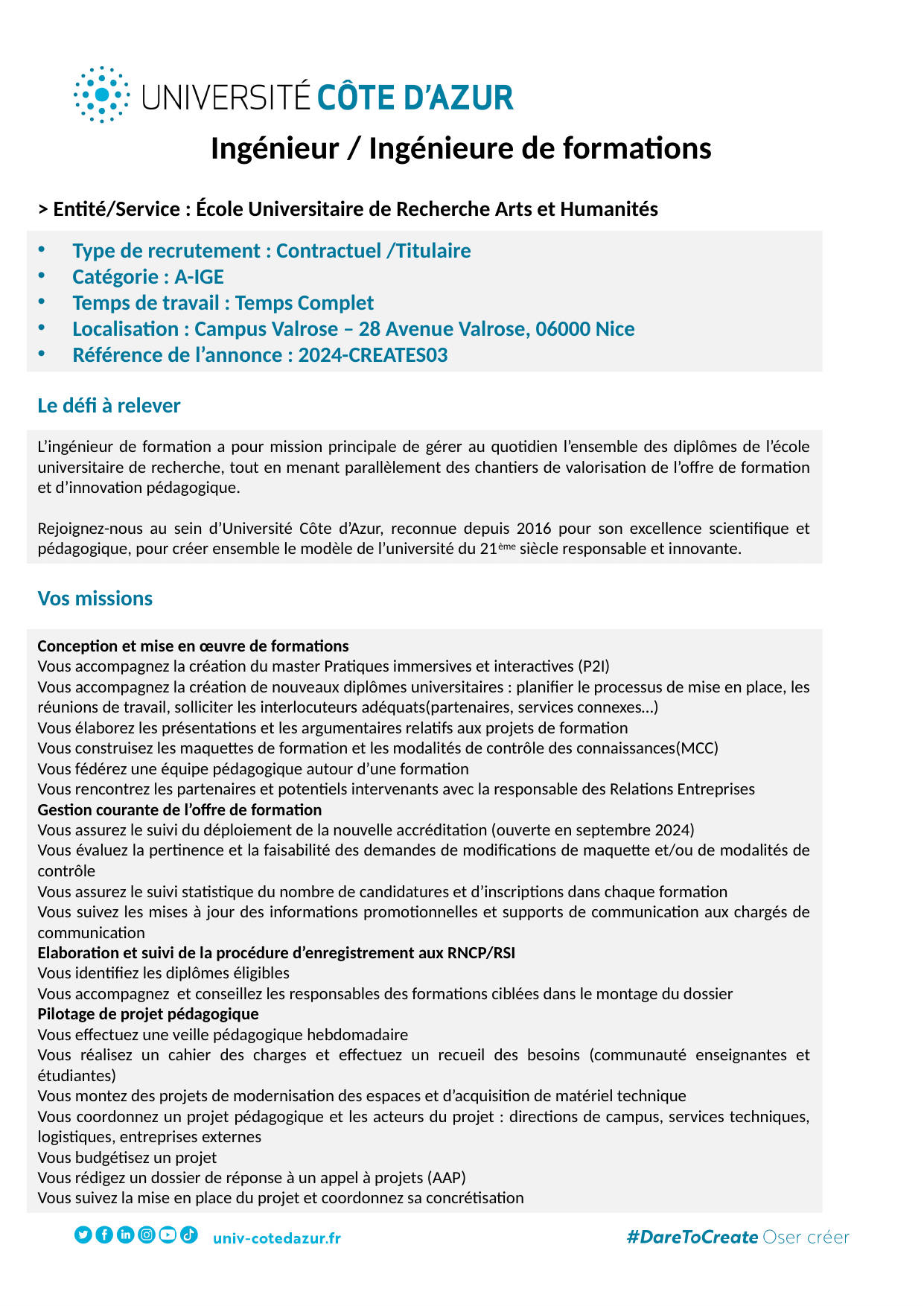

Ingénieur / Ingénieure de formations
> Entité/Service : École Universitaire de Recherche Arts et Humanités
Type de recrutement : Contractuel /Titulaire
Catégorie : A-IGE
Temps de travail : Temps Complet
Localisation : Campus Valrose – 28 Avenue Valrose, 06000 Nice
Référence de l’annonce : 2024-CREATES03
Le défi à relever
L’ingénieur de formation a pour mission principale de gérer au quotidien l’ensemble des diplômes de l’école universitaire de recherche, tout en menant parallèlement des chantiers de valorisation de l’offre de formation et d’innovation pédagogique.

Rejoignez-nous au sein d’Université Côte d’Azur, reconnue depuis 2016 pour son excellence scientifique et pédagogique, pour créer ensemble le modèle de l’université du 21ème siècle responsable et innovante.
Vos missions
Conception et mise en œuvre de formations
Vous accompagnez la création du master Pratiques immersives et interactives (P2I)
Vous accompagnez la création de nouveaux diplômes universitaires : planifier le processus de mise en place, les réunions de travail, solliciter les interlocuteurs adéquats(partenaires, services connexes…)
Vous élaborez les présentations et les argumentaires relatifs aux projets de formation
Vous construisez les maquettes de formation et les modalités de contrôle des connaissances(MCC)
Vous fédérez une équipe pédagogique autour d’une formation
Vous rencontrez les partenaires et potentiels intervenants avec la responsable des Relations Entreprises
Gestion courante de l’offre de formation
Vous assurez le suivi du déploiement de la nouvelle accréditation (ouverte en septembre 2024)
Vous évaluez la pertinence et la faisabilité des demandes de modifications de maquette et/ou de modalités de contrôle
Vous assurez le suivi statistique du nombre de candidatures et d’inscriptions dans chaque formation
Vous suivez les mises à jour des informations promotionnelles et supports de communication aux chargés de communication
Elaboration et suivi de la procédure d’enregistrement aux RNCP/RSI
Vous identifiez les diplômes éligibles
Vous accompagnez  et conseillez les responsables des formations ciblées dans le montage du dossier
Pilotage de projet pédagogique
Vous effectuez une veille pédagogique hebdomadaire
Vous réalisez un cahier des charges et effectuez un recueil des besoins (communauté enseignantes et étudiantes)
Vous montez des projets de modernisation des espaces et d’acquisition de matériel technique
Vous coordonnez un projet pédagogique et les acteurs du projet : directions de campus, services techniques, logistiques, entreprises externes
Vous budgétisez un projet
Vous rédigez un dossier de réponse à un appel à projets (AAP)
Vous suivez la mise en place du projet et coordonnez sa concrétisation